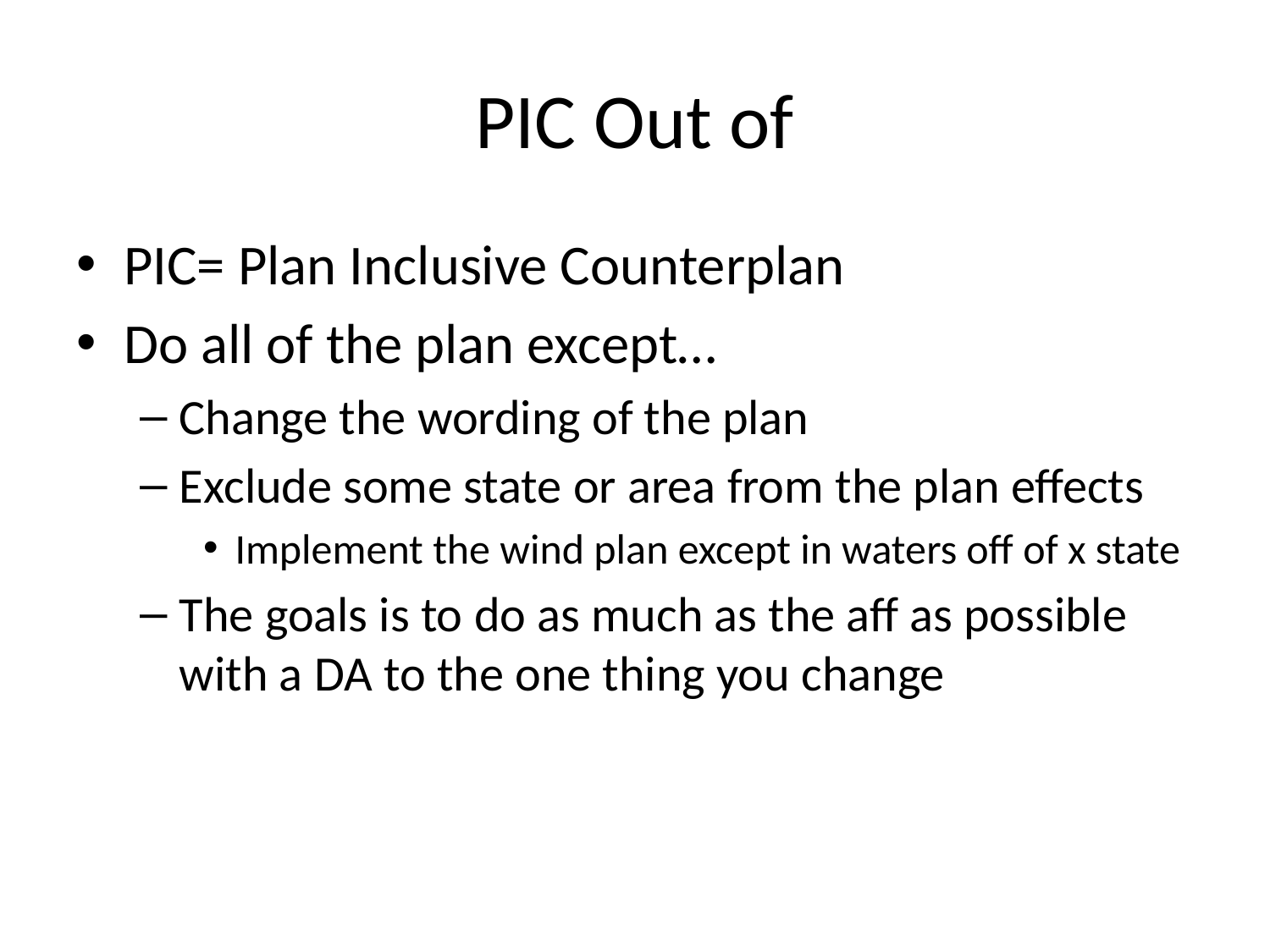

# PIC Out of
PIC= Plan Inclusive Counterplan
Do all of the plan except…
Change the wording of the plan
Exclude some state or area from the plan effects
Implement the wind plan except in waters off of x state
The goals is to do as much as the aff as possible with a DA to the one thing you change